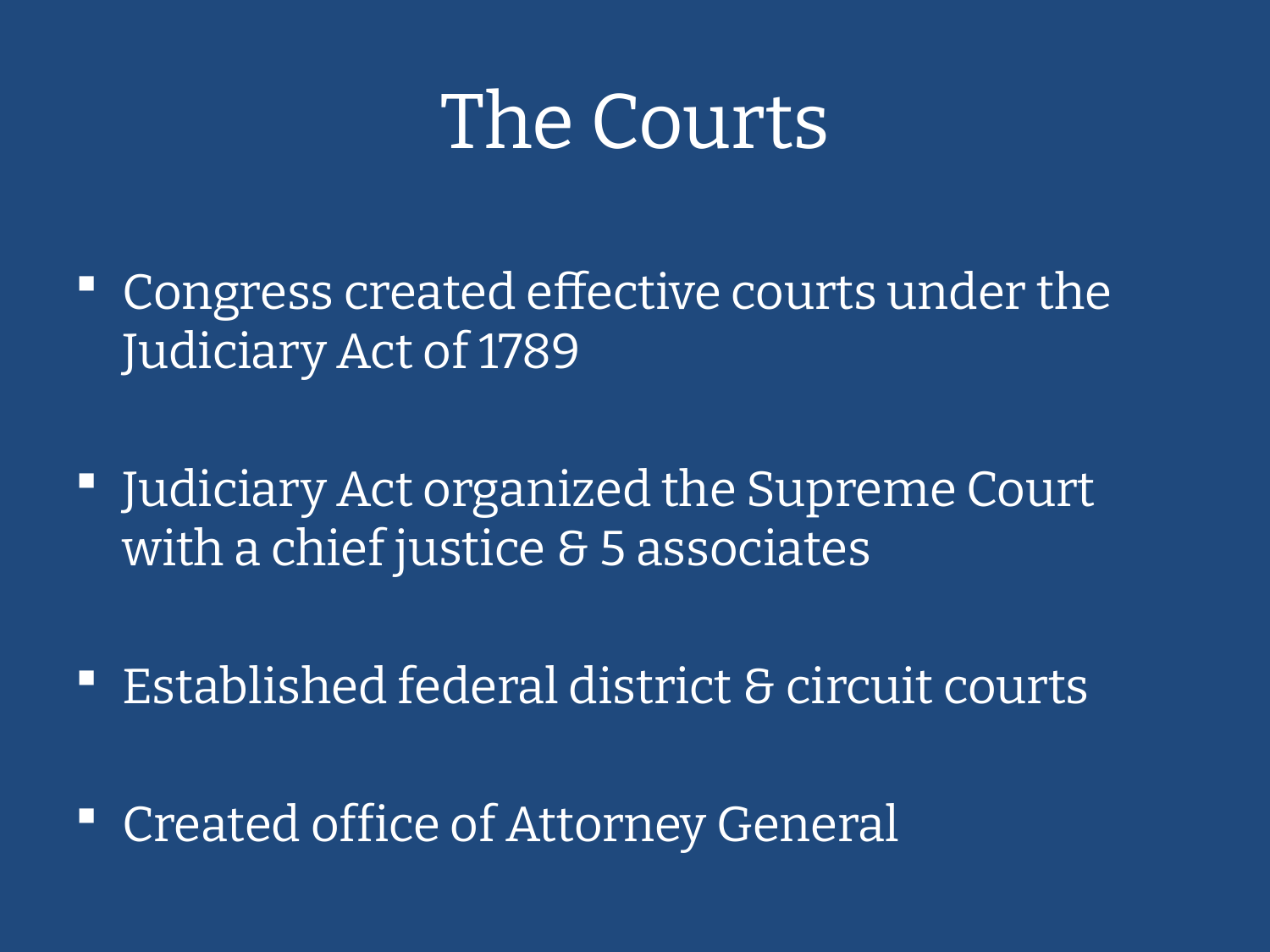

# The Courts
Congress created effective courts under the Judiciary Act of 1789

Judiciary Act organized the Supreme Court with a chief justice & 5 associates

Established federal district & circuit courts

Created office of Attorney General